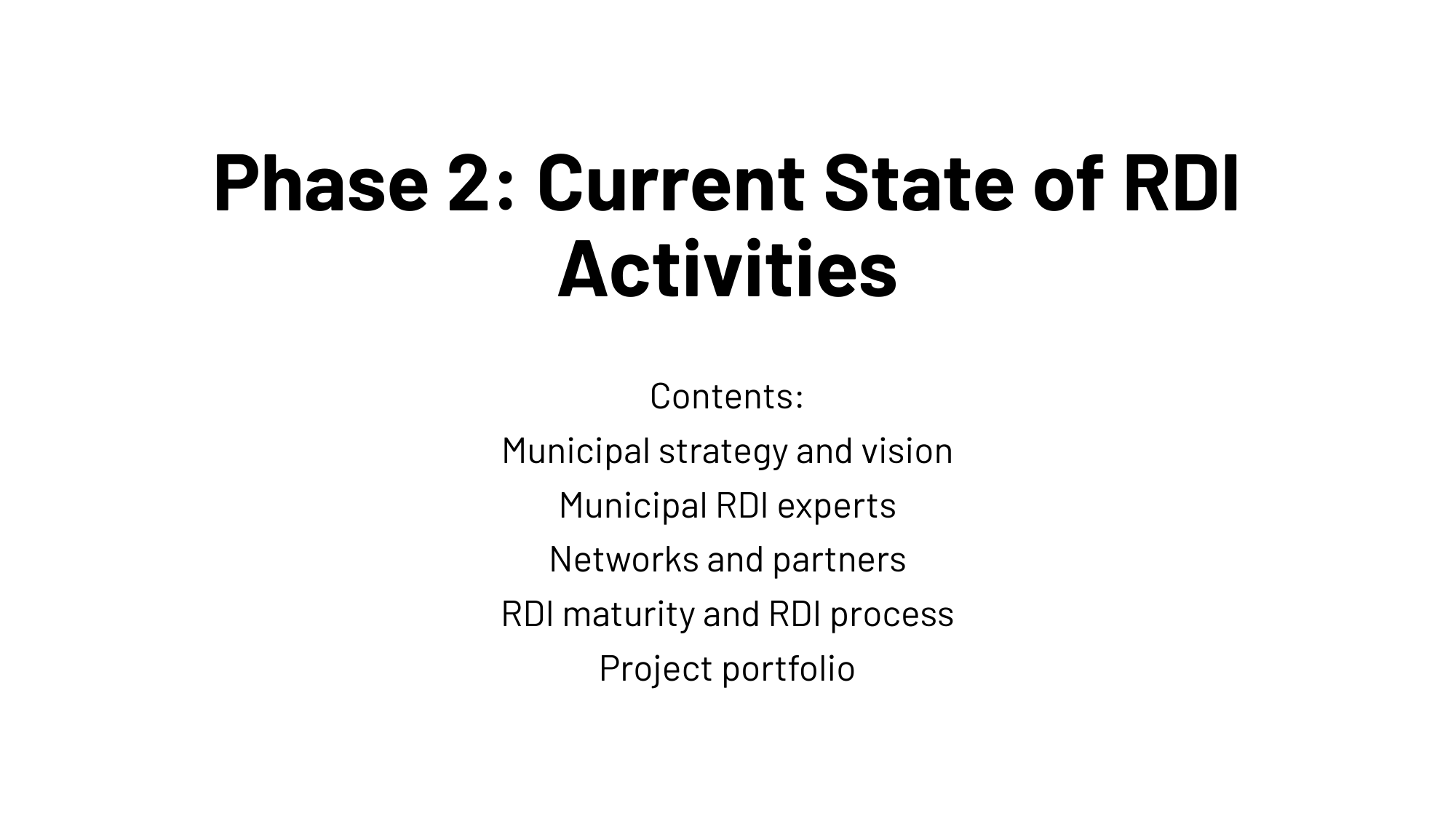

# Phase 2: Current State of RDI Activities
Contents:
Municipal strategy and vision
Municipal RDI experts
Networks and partners
RDI maturity and RDI process
Project portfolio